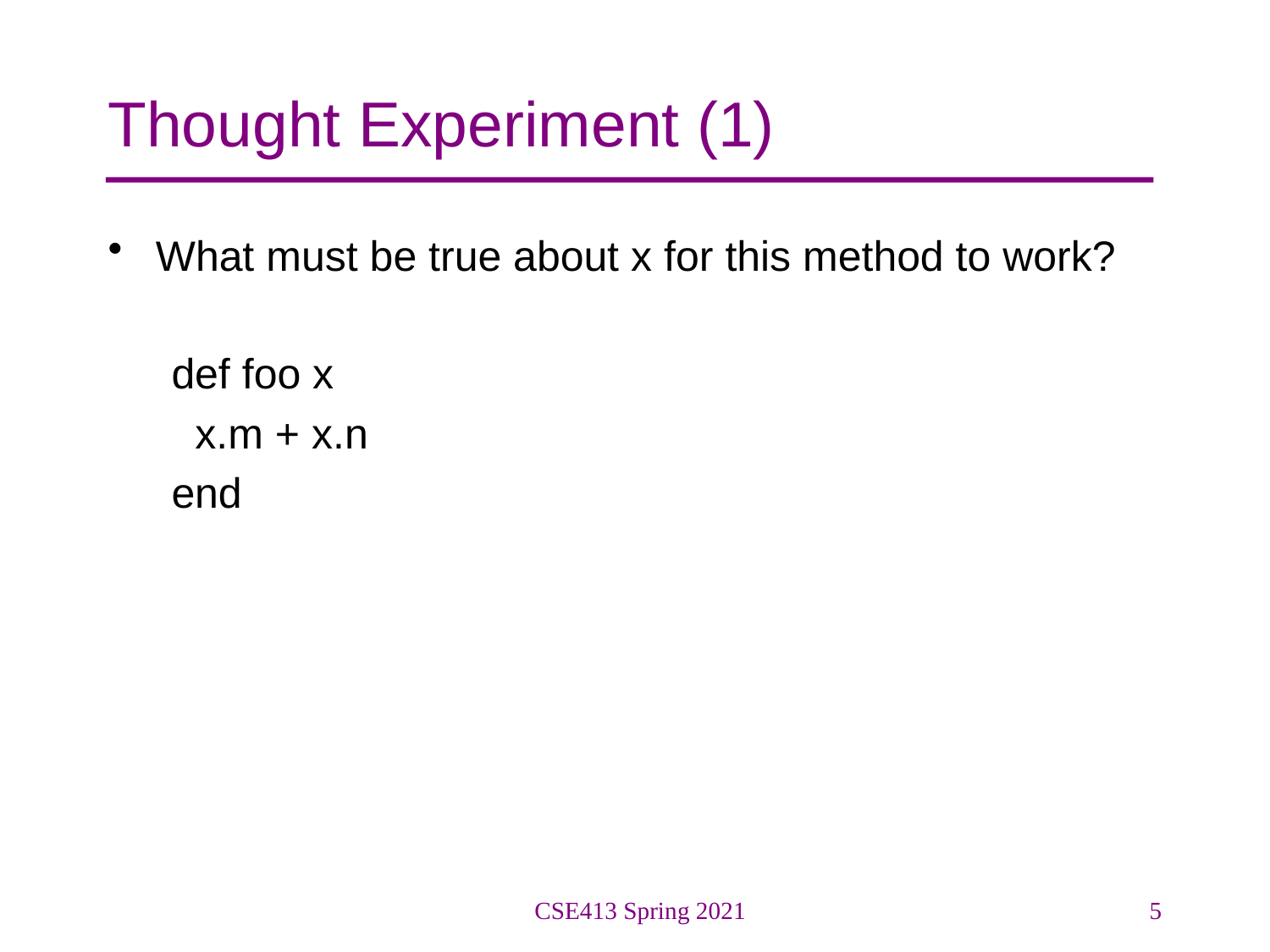

# Thought Experiment (1)
What must be true about x for this method to work?

def foo x
  x.m + x.n
end
CSE413 Spring 2021
5